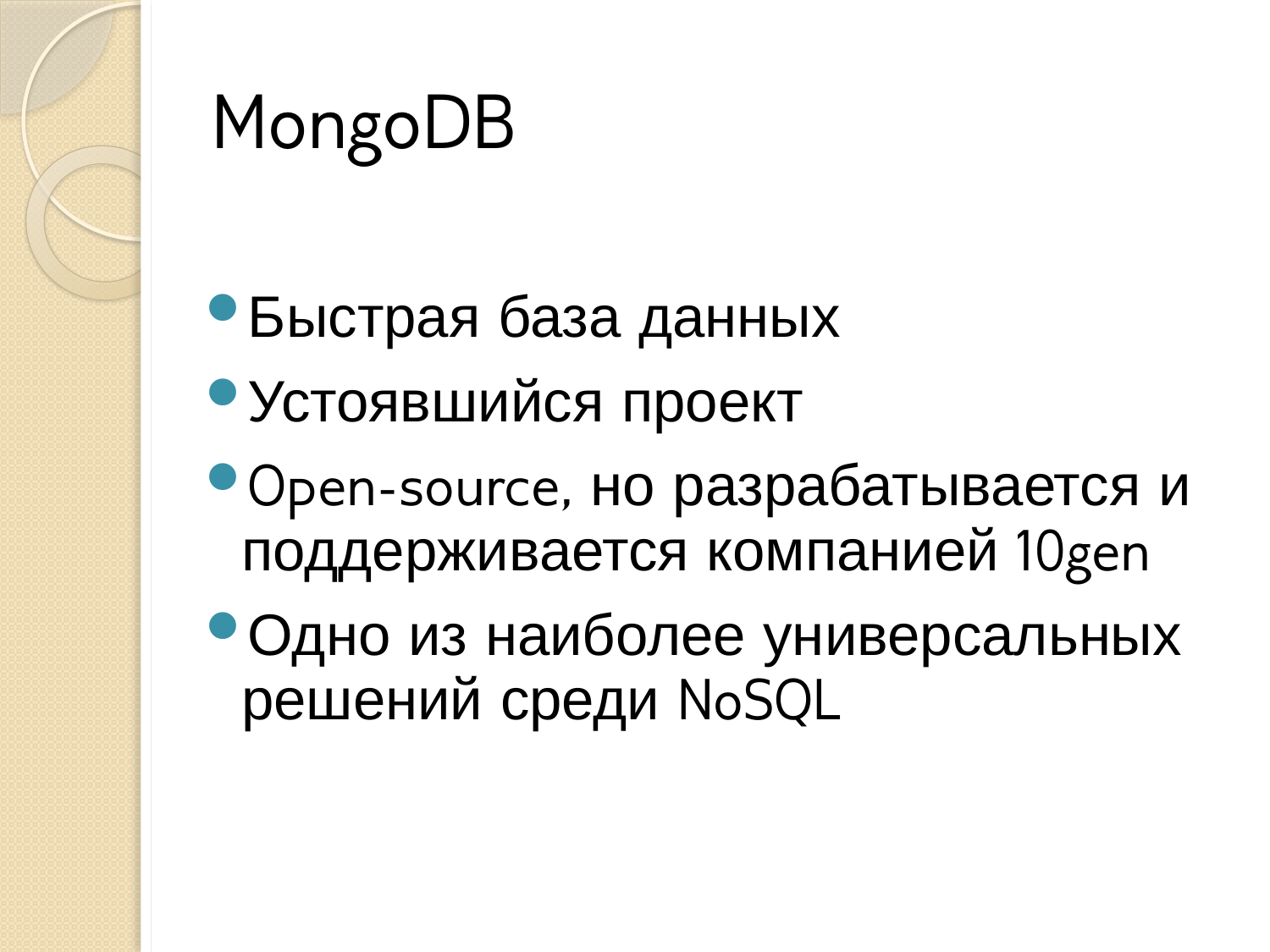

# MongoDB
Быстрая база данных
Устоявшийся проект
Open-source, но разрабатывается и поддерживается компанией 10gen
Одно из наиболее универсальных решений среди NoSQL